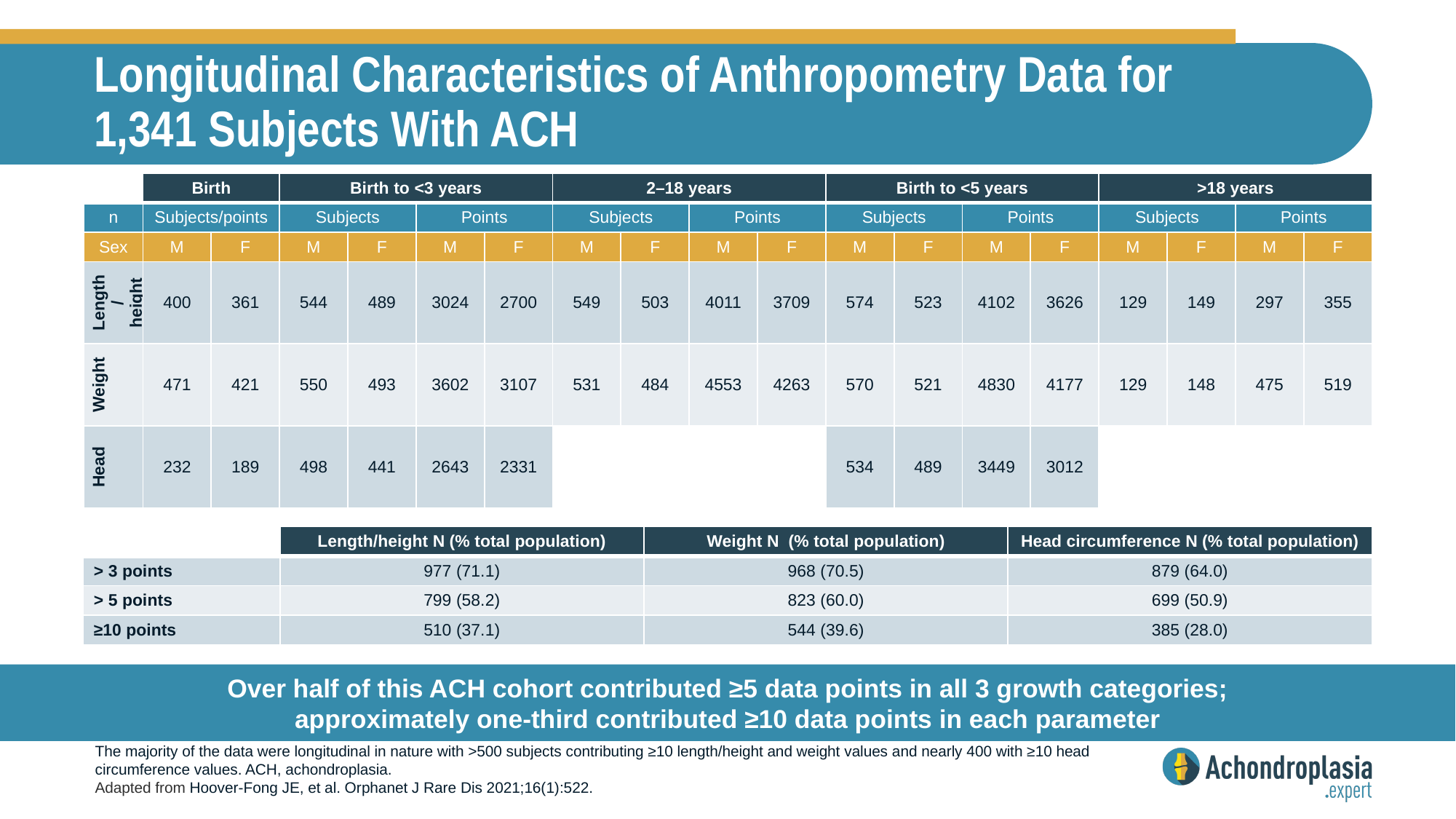

# Longitudinal Characteristics of Anthropometry Data for 1,341 Subjects With ACH
|  | Birth |  | Birth to <3 years |  |  |  | 2–18 years |  |  |  | Birth to <5 years |  |  |  | >18 years |  |  |  |
| --- | --- | --- | --- | --- | --- | --- | --- | --- | --- | --- | --- | --- | --- | --- | --- | --- | --- | --- |
| n | Subjects/points |  | Subjects |  | Points |  | Subjects |  | Points |  | Subjects |  | Points |  | Subjects |  | Points |  |
| Sex | M | F | M | F | M | F | M | F | M | F | M | F | M | F | M | F | M | F |
| Length/ height | 400 | 361 | 544 | 489 | 3024 | 2700 | 549 | 503 | 4011 | 3709 | 574 | 523 | 4102 | 3626 | 129 | 149 | 297 | 355 |
| Weight | 471 | 421 | 550 | 493 | 3602 | 3107 | 531 | 484 | 4553 | 4263 | 570 | 521 | 4830 | 4177 | 129 | 148 | 475 | 519 |
| Head | 232 | 189 | 498 | 441 | 2643 | 2331 |  |  |  |  | 534 | 489 | 3449 | 3012 |  |  |  |  |
|  | Length/height N (% total population) | Weight N (% total population) | Head circumference N (% total population) |
| --- | --- | --- | --- |
| > 3 points | 977 (71.1) | 968 (70.5) | 879 (64.0) |
| > 5 points | 799 (58.2) | 823 (60.0) | 699 (50.9) |
| ≥10 points | 510 (37.1) | 544 (39.6) | 385 (28.0) |
Over half of this ACH cohort contributed ≥5 data points in all 3 growth categories;
approximately one-third contributed ≥10 data points in each parameter
The majority of the data were longitudinal in nature with >500 subjects contributing ≥10 length/height and weight values and nearly 400 with ≥10 head circumference values. ACH, achondroplasia.
Adapted from Hoover‑Fong JE, et al. Orphanet J Rare Dis 2021;16(1):522.